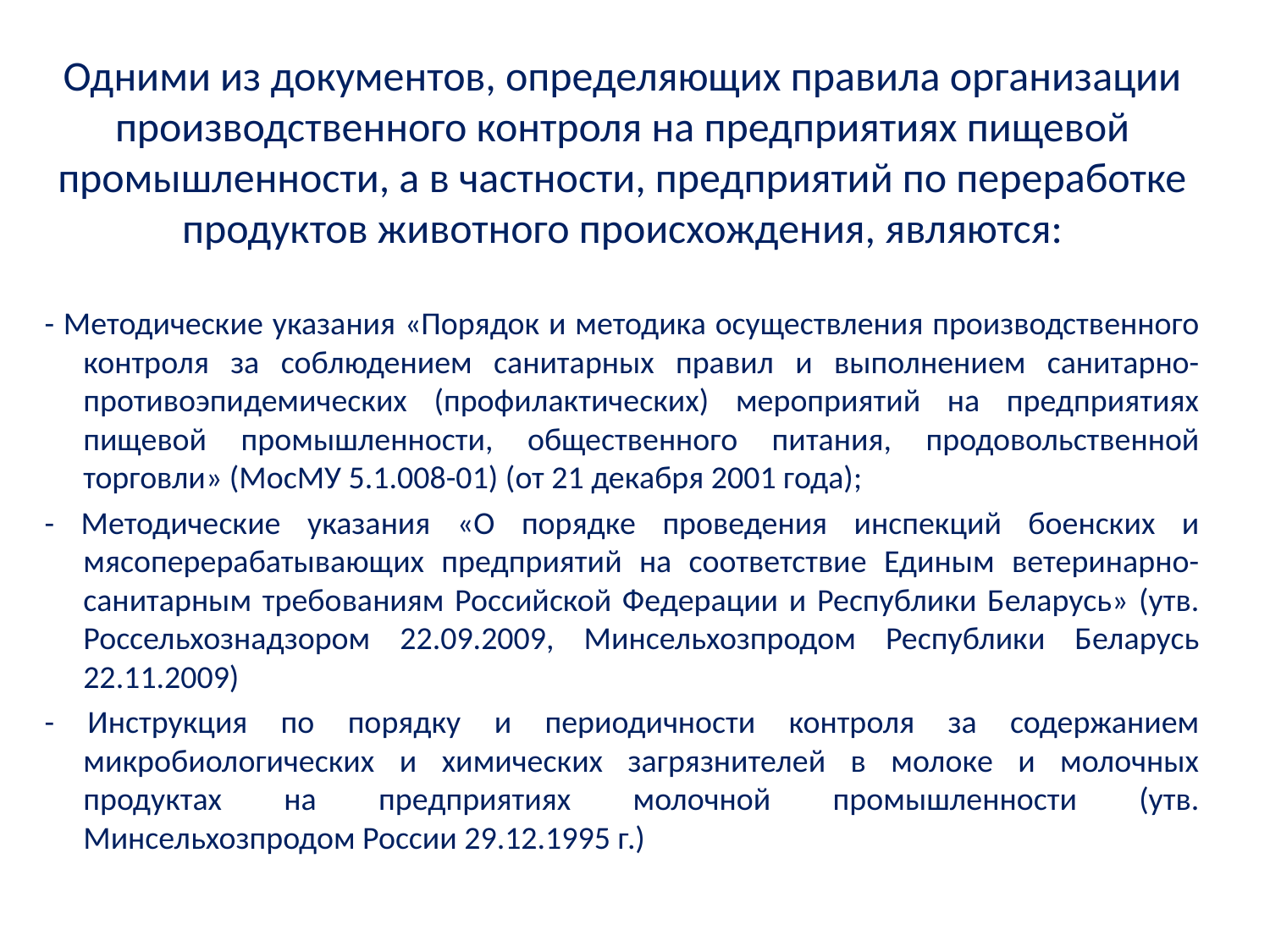

# Одними из документов, определяющих правила организации производственного контроля на предприятиях пищевой промышленности, а в частности, предприятий по переработке продуктов животного происхождения, являются:
- Методические указания «Порядок и методика осуществления производственного контроля за соблюдением санитарных правил и выполнением санитарно-противоэпидемических (профилактических) мероприятий на предприятиях пищевой промышленности, общественного питания, продовольственной торговли» (МосМУ 5.1.008-01) (от 21 декабря 2001 года);
- Методические указания «О порядке проведения инспекций боенских и мясоперерабатывающих предприятий на соответствие Единым ветеринарно-санитарным требованиям Российской Федерации и Республики Беларусь» (утв. Россельхознадзором 22.09.2009, Минсельхозпродом Республики Беларусь 22.11.2009)
- Инструкция по порядку и периодичности контроля за содержанием микробиологических и химических загрязнителей в молоке и молочных продуктах на предприятиях молочной промышленности (утв. Минсельхозпродом России 29.12.1995 г.)